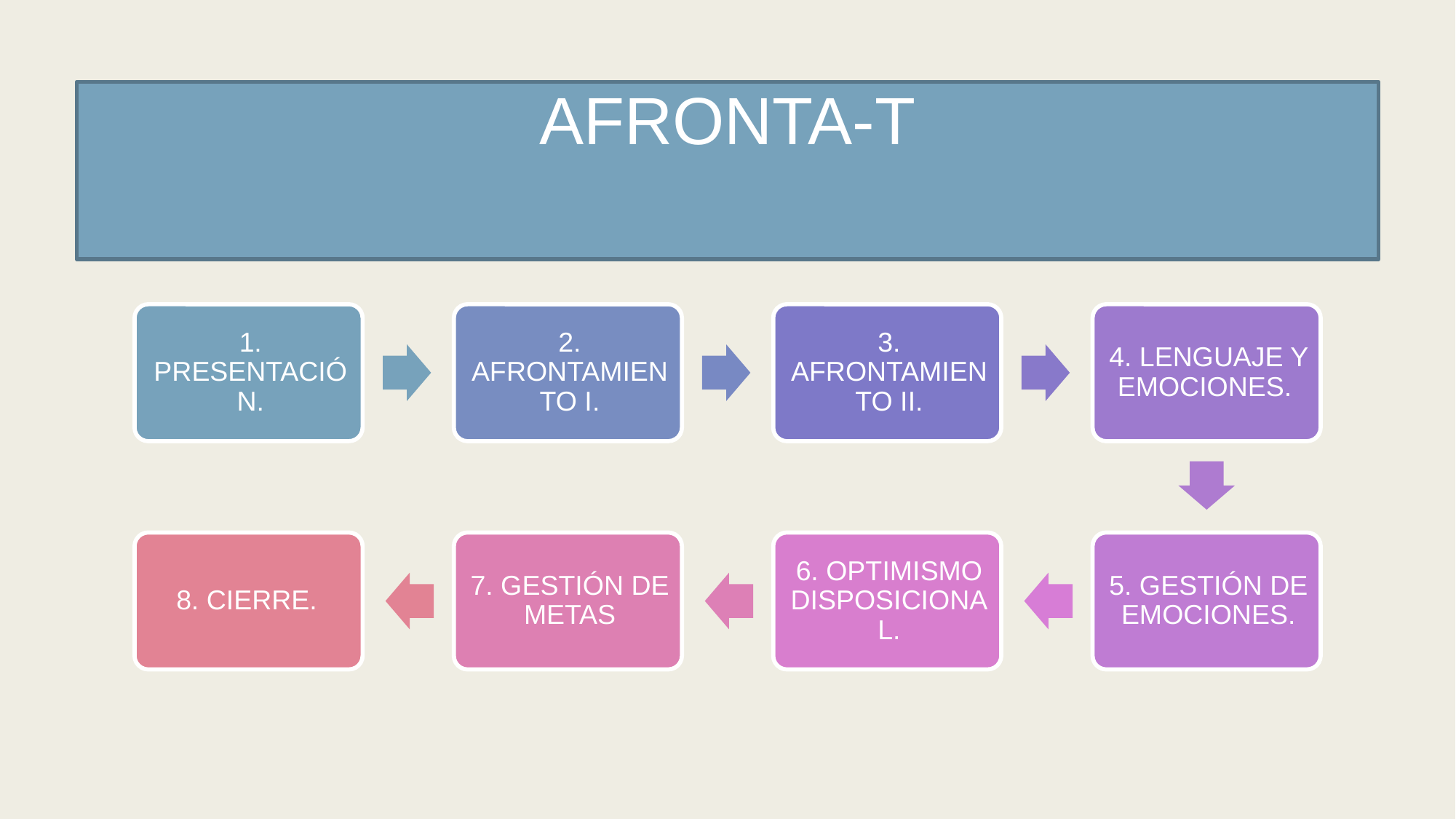

# AFRONTA-T
1. PRESENTACIÓN.

2. AFRONTAMIENTO I.

3. AFRONTAMIENTO II.

4. LENGUAJE Y EMOCIONES.

5. GESTIÓN DE EMOCIONES.

6. OPTIMISMO DISPOSICIONAL.

7. GESTIÓN DE METAS

8. CIERRE.